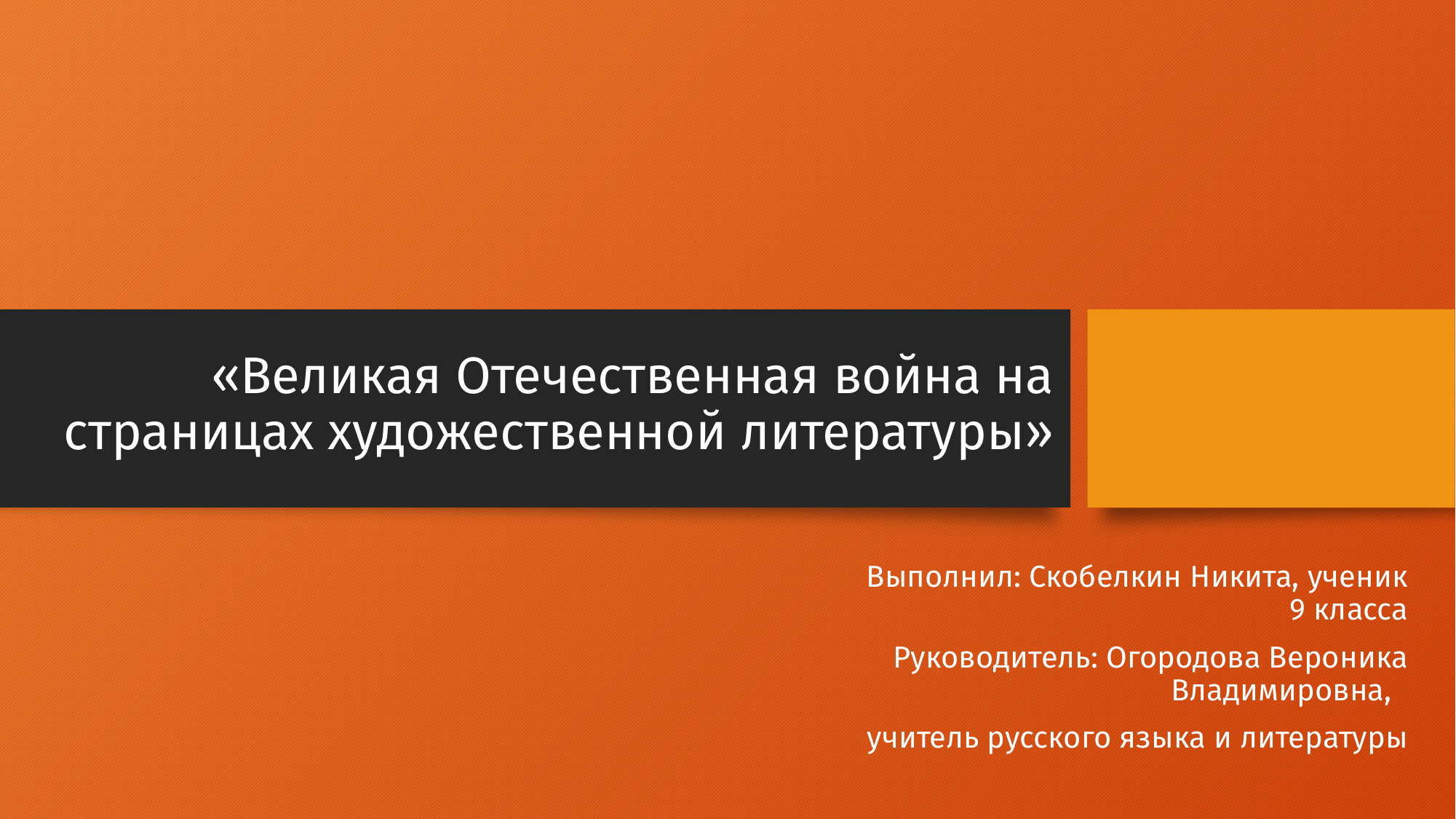

# «Великая Отечественная война на страницах художественной литературы»
Выполнил: Скобелкин Никита, ученик 9 класса
Руководитель: Огородова Вероника Владимировна,
учитель русского языка и литературы